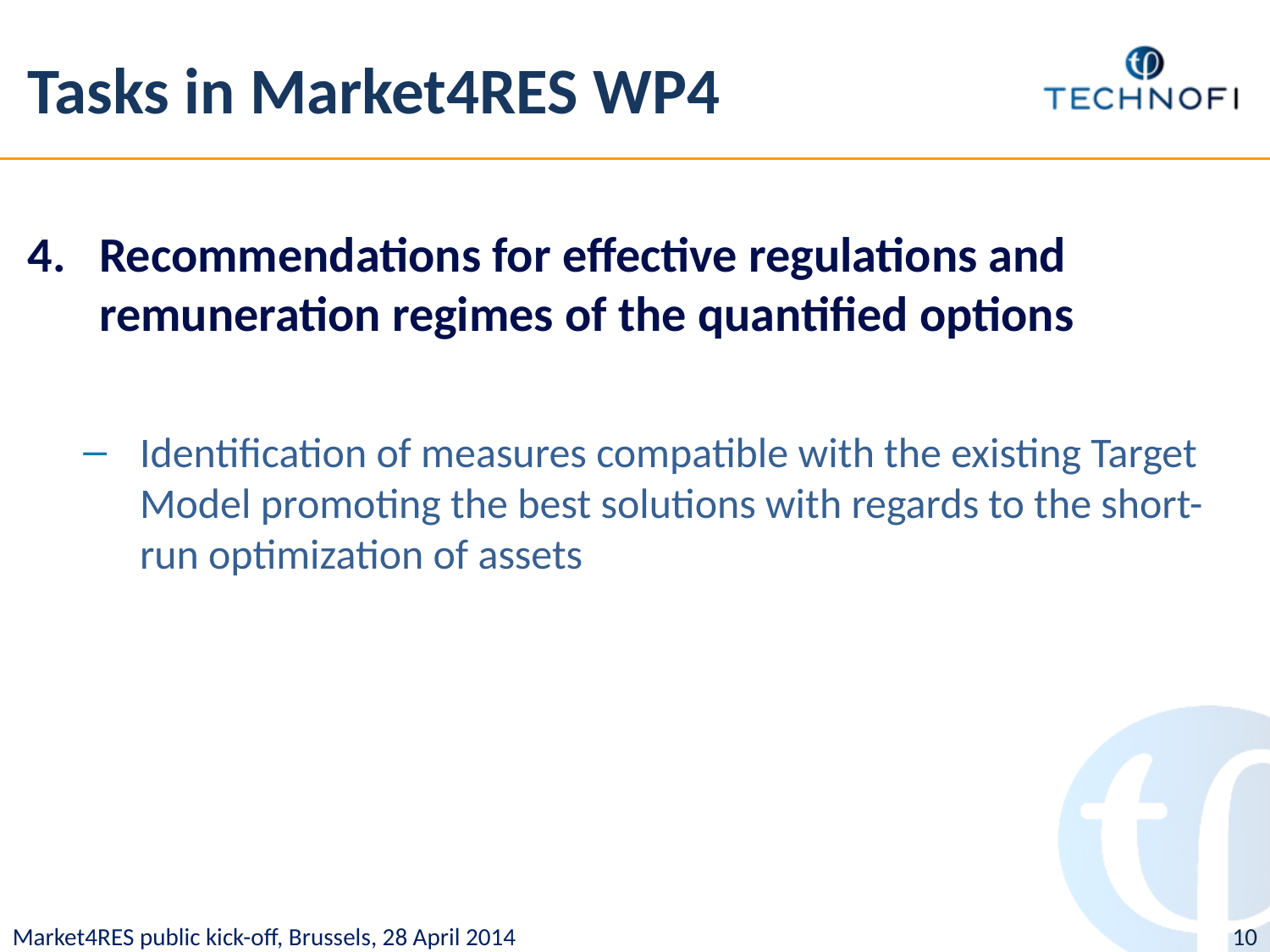

# Tasks in Market4RES WP4
Recommendations for effective regulations and remuneration regimes of the quantified options

Identification of measures compatible with the existing Target Model promoting the best solutions with regards to the short-run optimization of assets

10